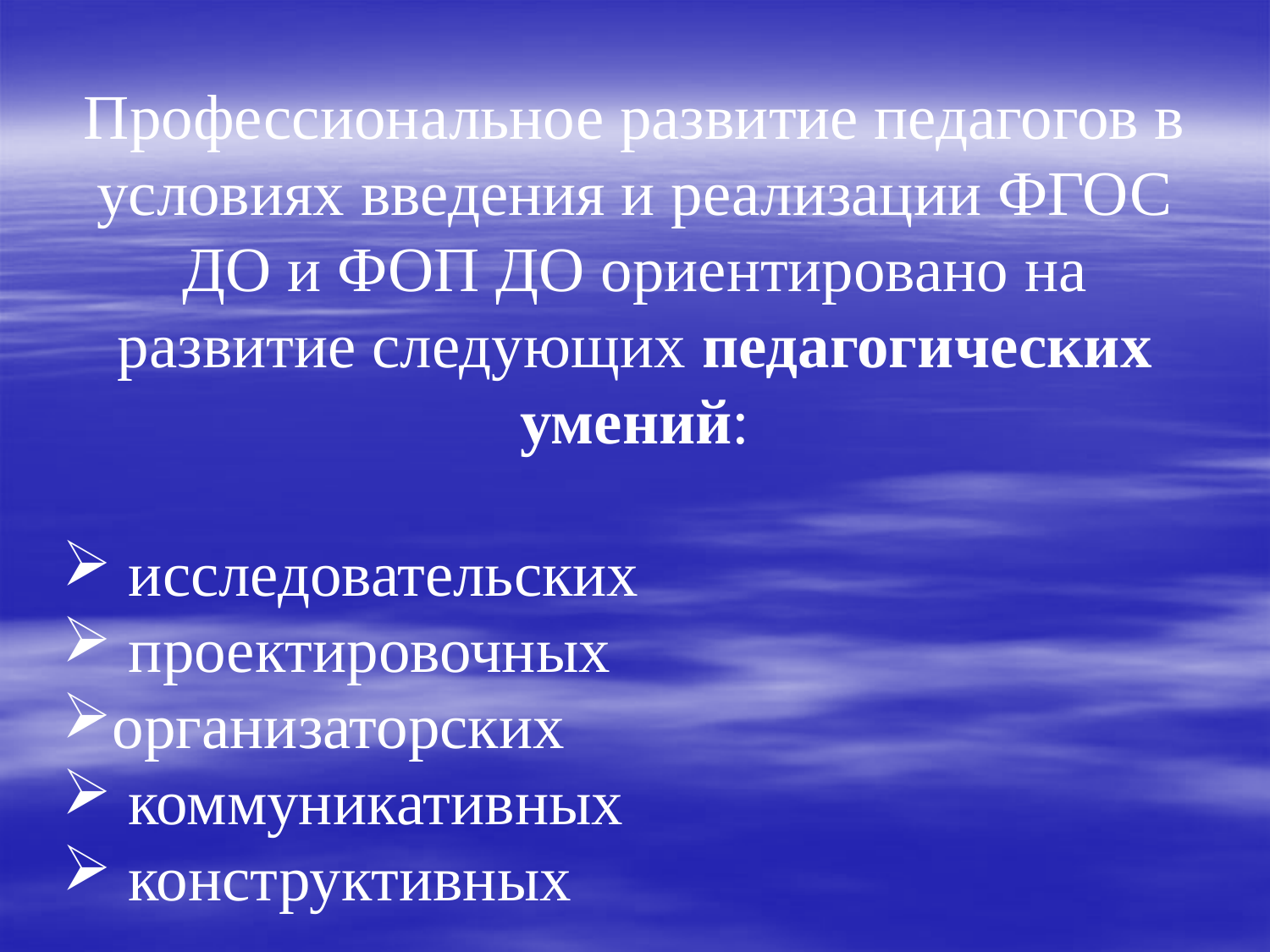

Профессиональное развитие педагогов в условиях введения и реализации ФГОС ДО и ФОП ДО ориентировано на развитие следующих педагогических умений:

 исследовательских
 проектировочных
организаторских
 коммуникативных
 конструктивных